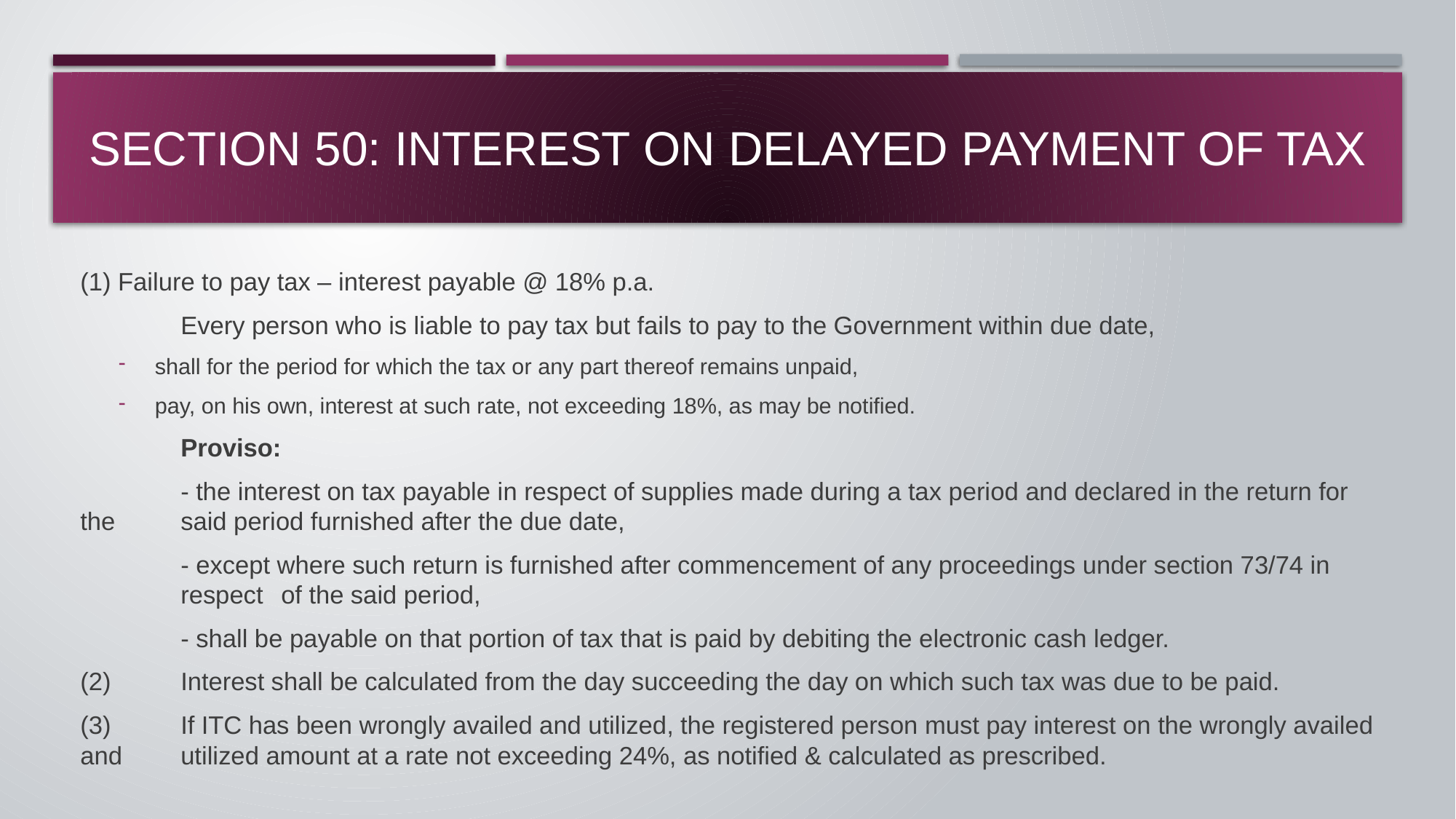

# Section 50: Interest on delayed payment of Tax
(1) Failure to pay tax – interest payable @ 18% p.a.
	Every person who is liable to pay tax but fails to pay to the Government within due date,
shall for the period for which the tax or any part thereof remains unpaid,
pay, on his own, interest at such rate, not exceeding 18%, as may be notified.
	Proviso:
	- the interest on tax payable in respect of supplies made during a tax period and declared in the return for  the 	said period furnished after the due date,
	- except where such return is furnished after commencement of any proceedings under section 73/74 in 	respect 	of the said period,
	- shall be payable on that portion of tax that is paid by debiting the electronic cash ledger.
(2) 	Interest shall be calculated from the day succeeding the day on which such tax was due to be paid.
(3)	If ITC has been wrongly availed and utilized, the registered person must pay interest on the wrongly availed and 	utilized amount at a rate not exceeding 24%, as notified & calculated as prescribed.